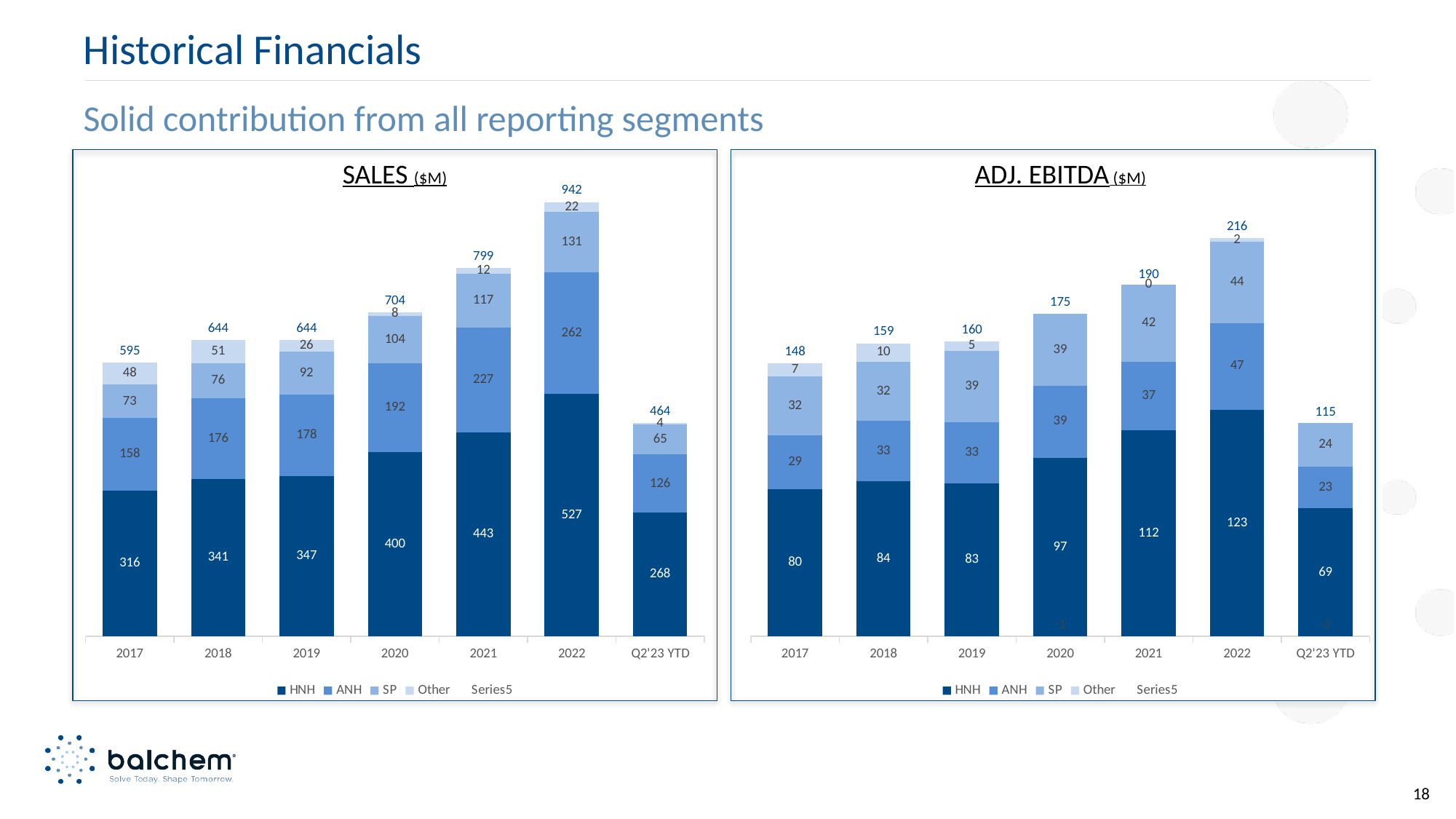

# Historical Financials
Solid contribution from all reporting segments

ADJ. EBITDA ($M)
SALES ($M)

### Chart

| Category | HNH | ANH | SP | Other |  |
|---|---|---|---|---|---|
| 2017 | 315.796 | 157.688 | 73.355 | 47.951 | 594.79 |
| 2018 | 341.237 | 175.693 | 75.808 | 50.941 | 643.6790000000001 |
| 2019 | 347.433 | 177.577 | 92.257 | 26.458 | 643.725 |
| 2020 | 400.329 | 192.191 | 103.566 | 7.557 | 703.643 |
| 2021 | 442.732 | 226.776 | 117.02 | 12.494 | 799.022 |
| 2022 | 527.131 | 262.297 | 131.438 | 21.503 | 942.369 |
| Q2'23 YTD | 268.322 | 126.218 | 64.957 | 4.294 | 463.791 |

### Chart

| Category | HNH | ANH | SP | Other |  |
|---|---|---|---|---|---|
| 2017 | 80.0 | 29.0 | 32.0 | 7.0 | 148.0 |
| 2018 | 84.0 | 33.0 | 32.0 | 10.0 | 159.0 |
| 2019 | 83.0 | 33.0 | 39.0 | 5.0 | 160.0 |
| 2020 | 97.0 | 39.0 | 39.0 | -1.0 | 175.0 |
| 2021 | 112.0 | 37.0 | 42.0 | 0.0 | 190.0 |
| 2022 | 123.0 | 47.0 | 44.0 | 2.0 | 216.0 |
| Q2'23 YTD | 69.431 | 22.847 | 23.535 | -0.621 | 115.193 |
18